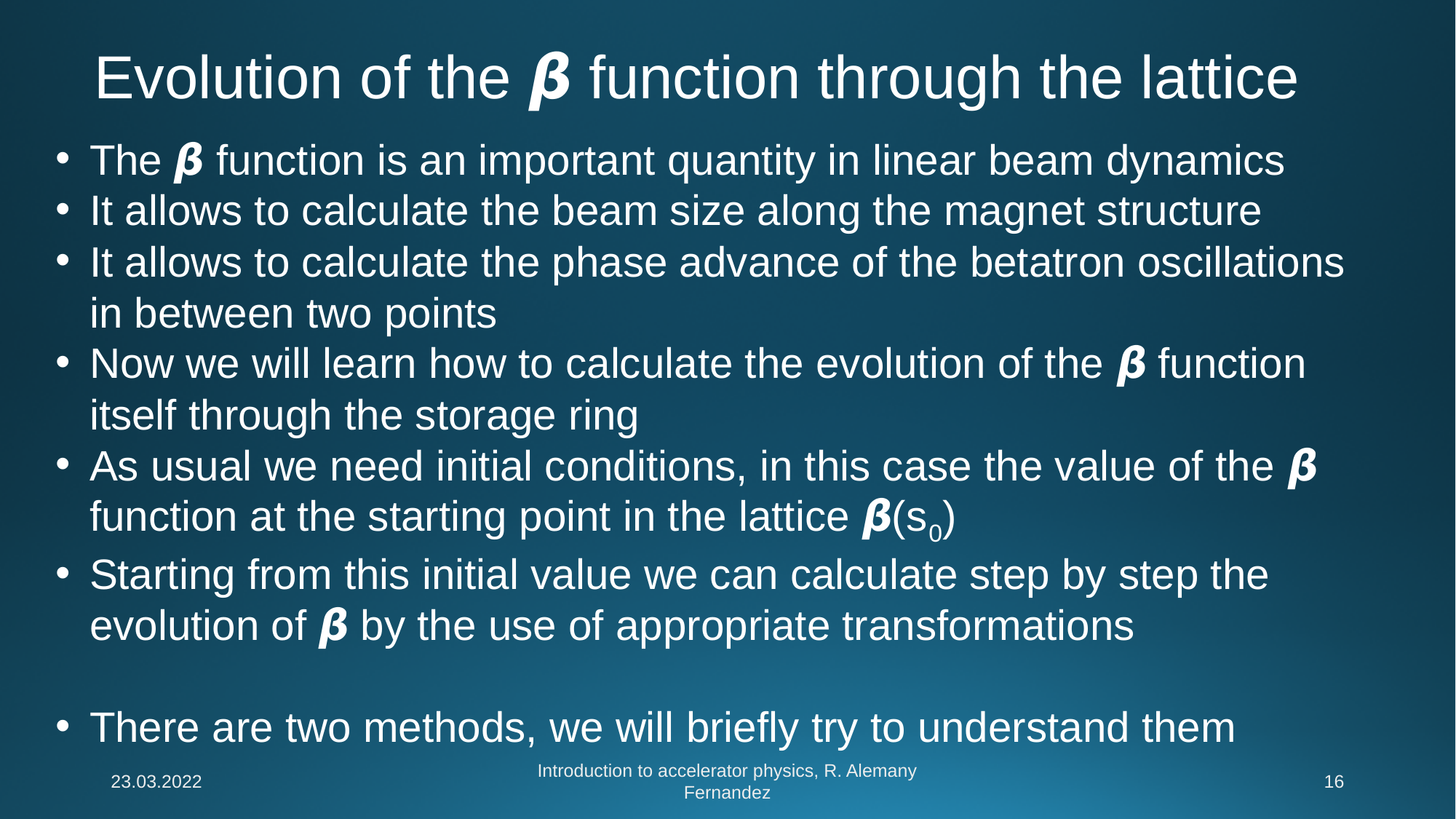

# Evolution of the 𝞫 function through the lattice
The 𝞫 function is an important quantity in linear beam dynamics
It allows to calculate the beam size along the magnet structure
It allows to calculate the phase advance of the betatron oscillations in between two points
Now we will learn how to calculate the evolution of the 𝞫 function itself through the storage ring
As usual we need initial conditions, in this case the value of the 𝞫 function at the starting point in the lattice 𝞫(s0)
Starting from this initial value we can calculate step by step the evolution of 𝞫 by the use of appropriate transformations

There are two methods, we will briefly try to understand them
23.03.2022
Introduction to accelerator physics, R. Alemany Fernandez
16